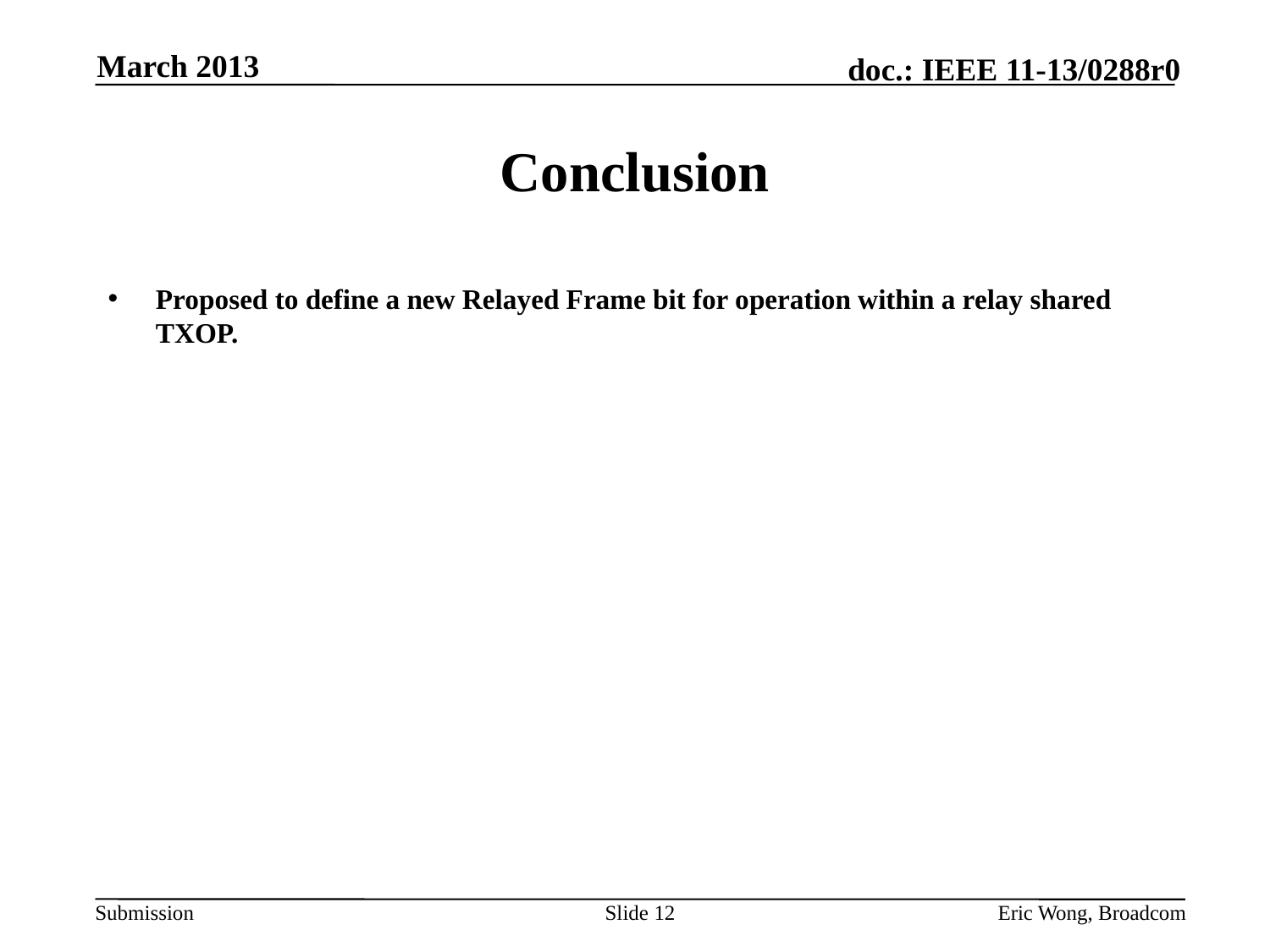

March 2013
# Conclusion
Proposed to define a new Relayed Frame bit for operation within a relay shared TXOP.

Slide 12
Eric Wong, Broadcom